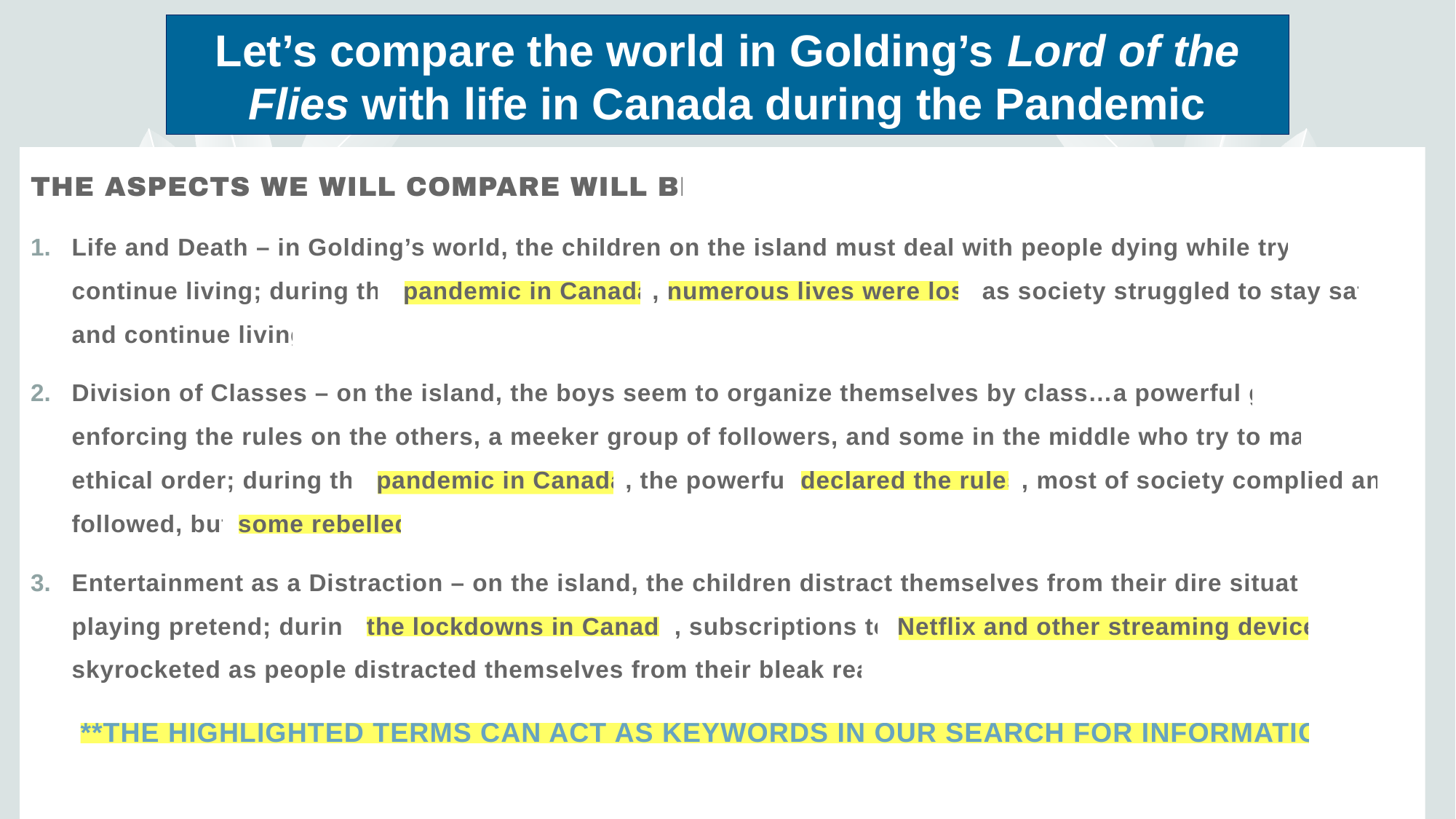

# Let’s compare the world in Golding’s Lord of the Flies with life in Canada during the Pandemic
THE ASPECTS WE WILL COMPARE WILL BE:
Life and Death – in Golding’s world, the children on the island must deal with people dying while trying to continue living; during the pandemic in Canada, numerous lives were lost as society struggled to stay safe and continue living
Division of Classes – on the island, the boys seem to organize themselves by class…a powerful group enforcing the rules on the others, a meeker group of followers, and some in the middle who try to maintain ethical order; during the pandemic in Canada, the powerful declared the rules, most of society complied and followed, but some rebelled
Entertainment as a Distraction – on the island, the children distract themselves from their dire situation by playing pretend; during the lockdowns in Canada, subscriptions to Netflix and other streaming devices skyrocketed as people distracted themselves from their bleak reality
**THE HIGHLIGHTED TERMS CAN ACT AS KEYWORDS IN OUR SEARCH FOR INFORMATION**